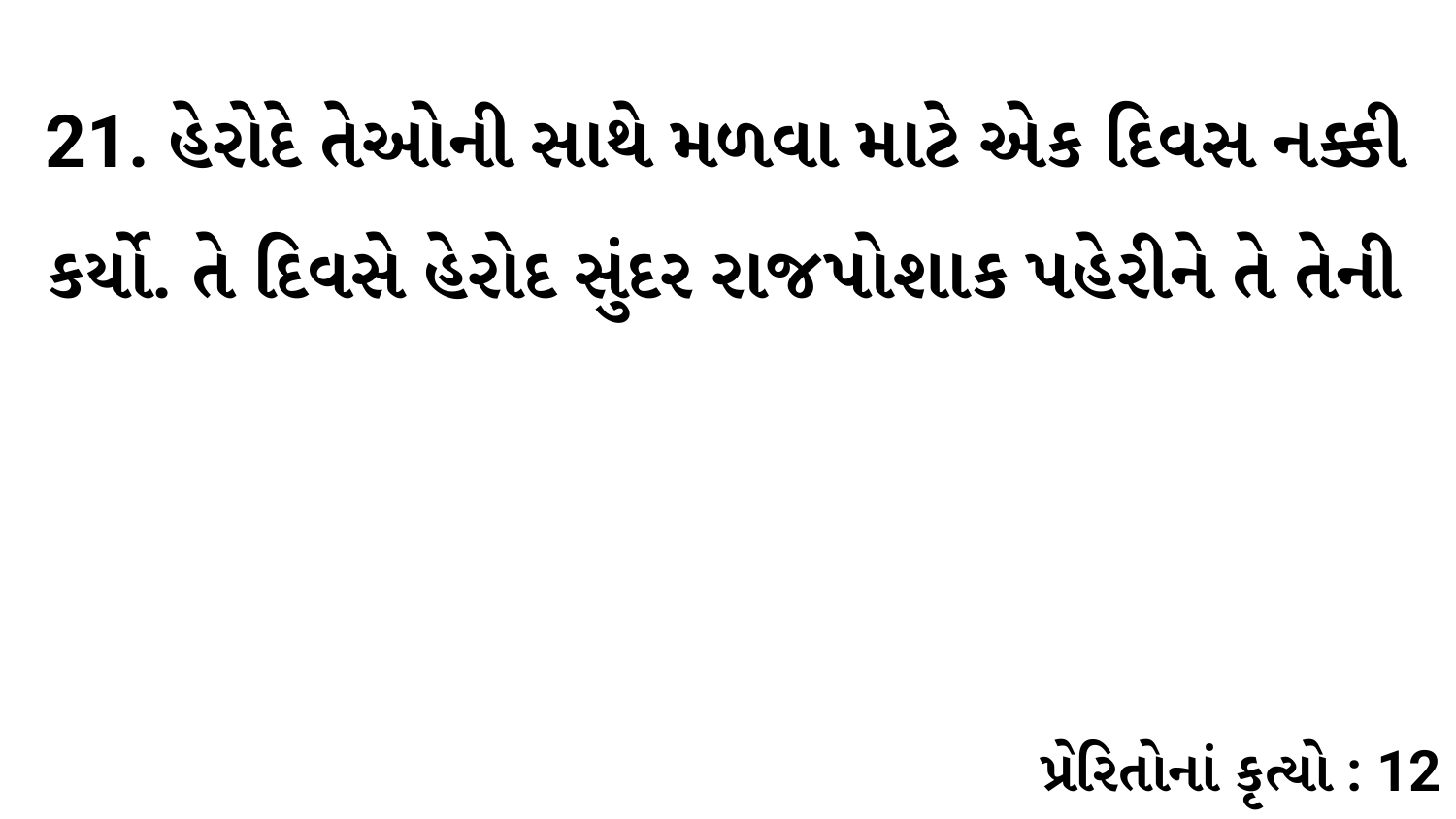

21. હેરોદે તેઓની સાથે મળવા માટે એક દિવસ નક્કી કર્યો. તે દિવસે હેરોદ સુંદર રાજપોશાક પહેરીને તે તેની
પ્રેરિતોનાં કૃત્યો : 12